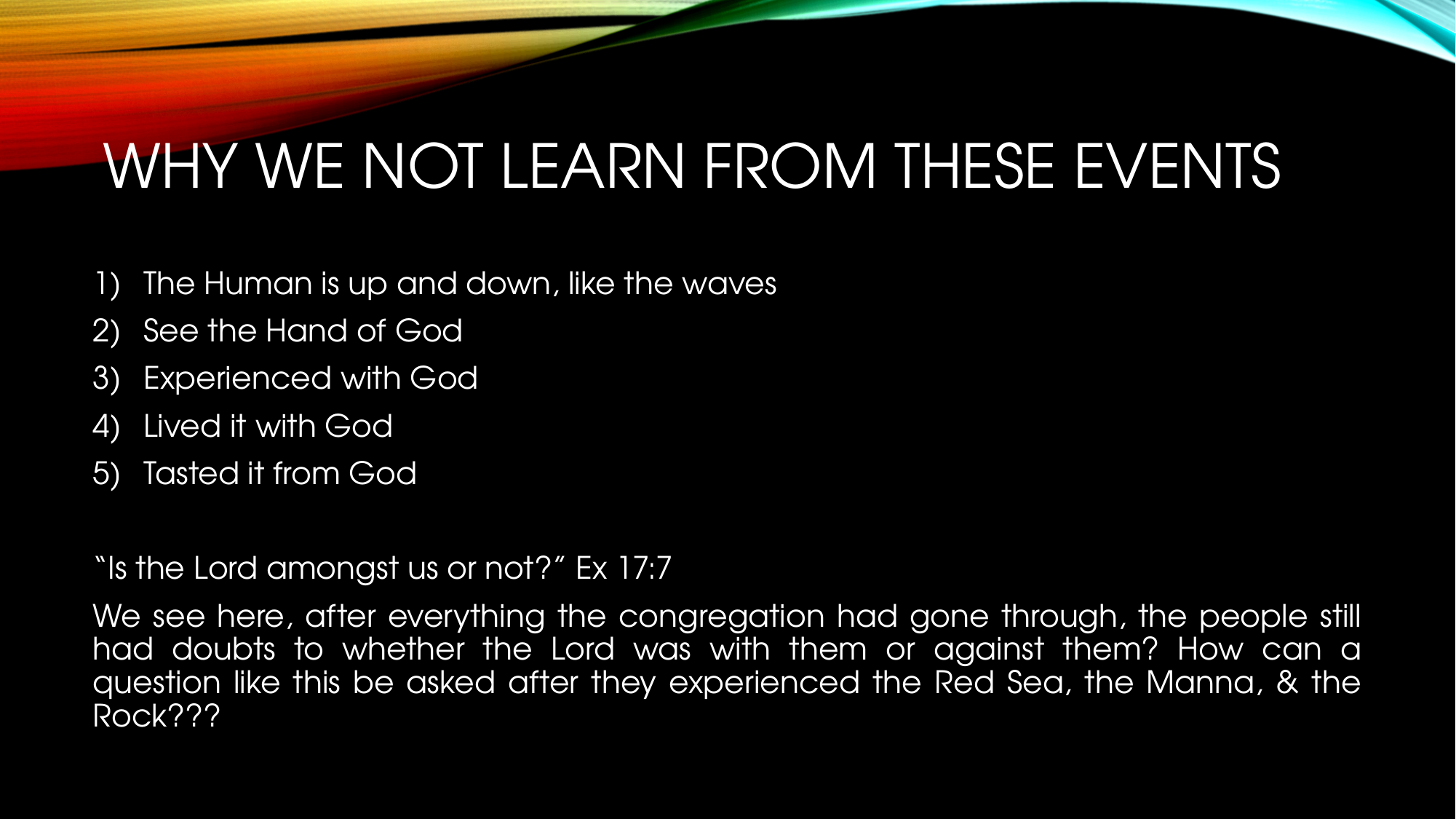

# Why we not learn from these events
The Human is up and down, like the waves
See the Hand of God
Experienced with God
Lived it with God
Tasted it from God

“Is the Lord amongst us or not?” Ex 17:7
We see here, after everything the congregation had gone through, the people still had doubts to whether the Lord was with them or against them? How can a question like this be asked after they experienced the Red Sea, the Manna, & the Rock???